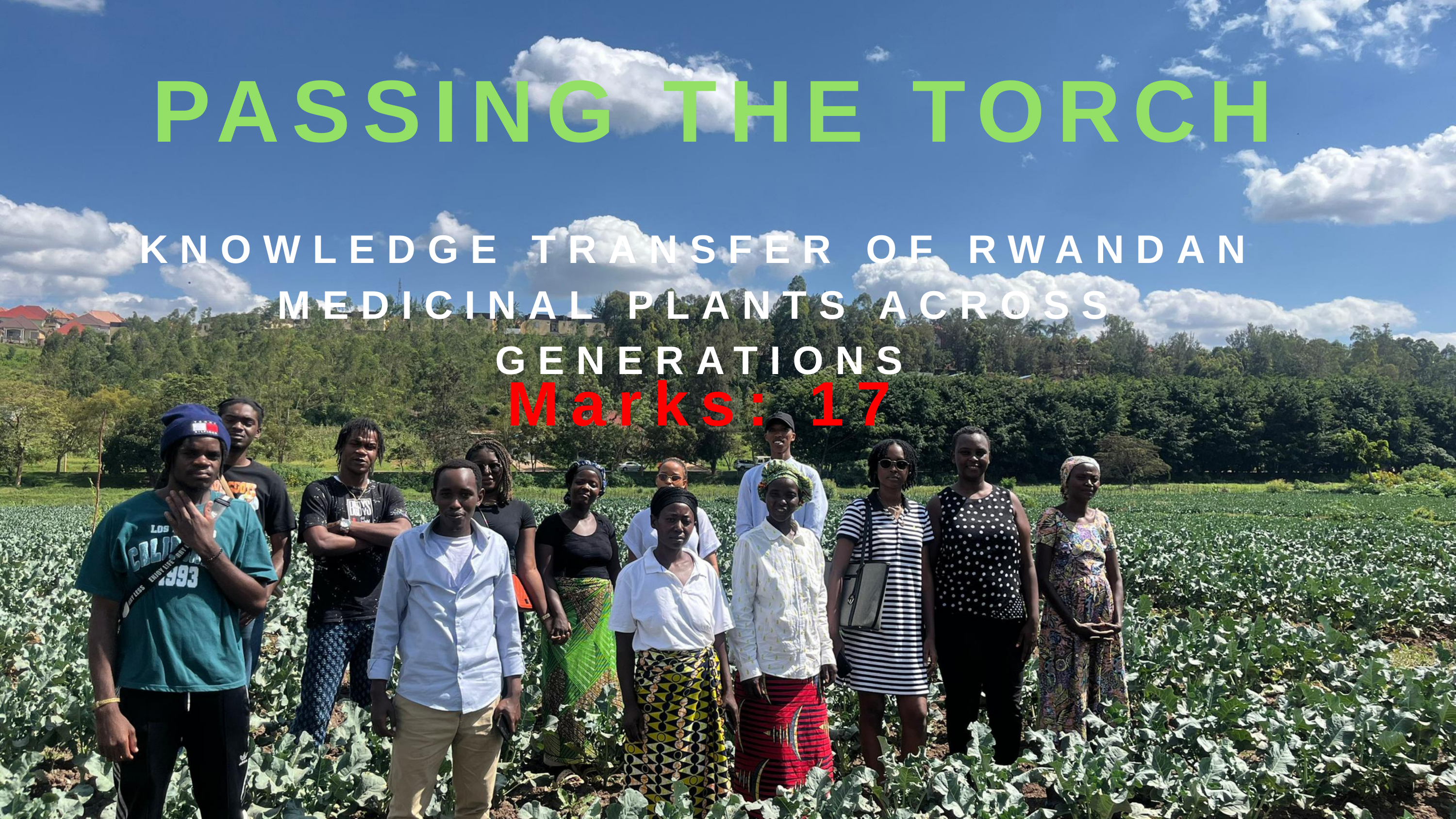

PASSING THE TORCH
KNOWLEDGE TRANSFER OF RWANDAN MEDICINAL PLANTS ACROSS GENERATIONS
Marks: 17